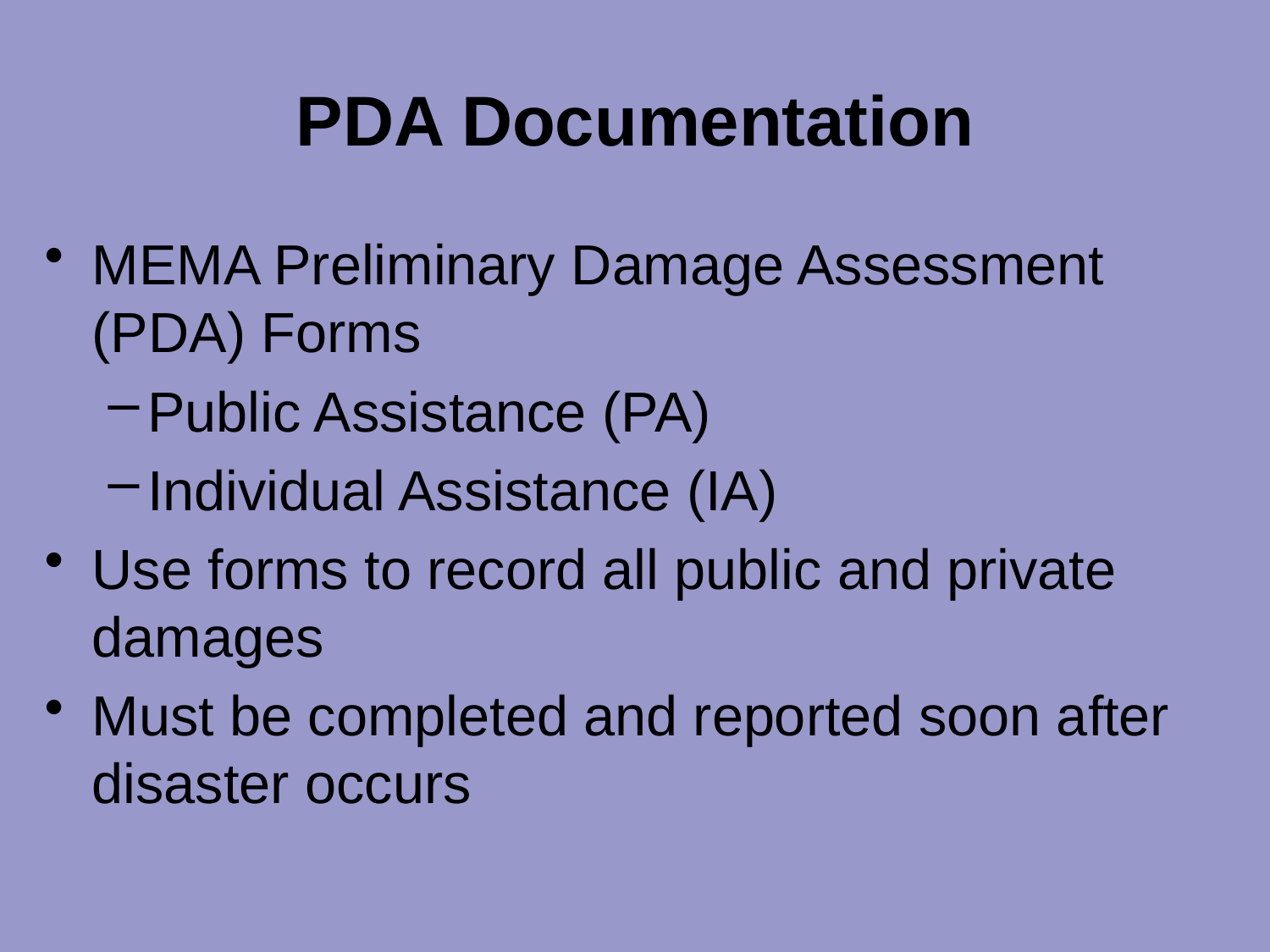

# PDA Documentation
MEMA Preliminary Damage Assessment (PDA) Forms
Public Assistance (PA)
Individual Assistance (IA)
Use forms to record all public and private damages
Must be completed and reported soon after disaster occurs